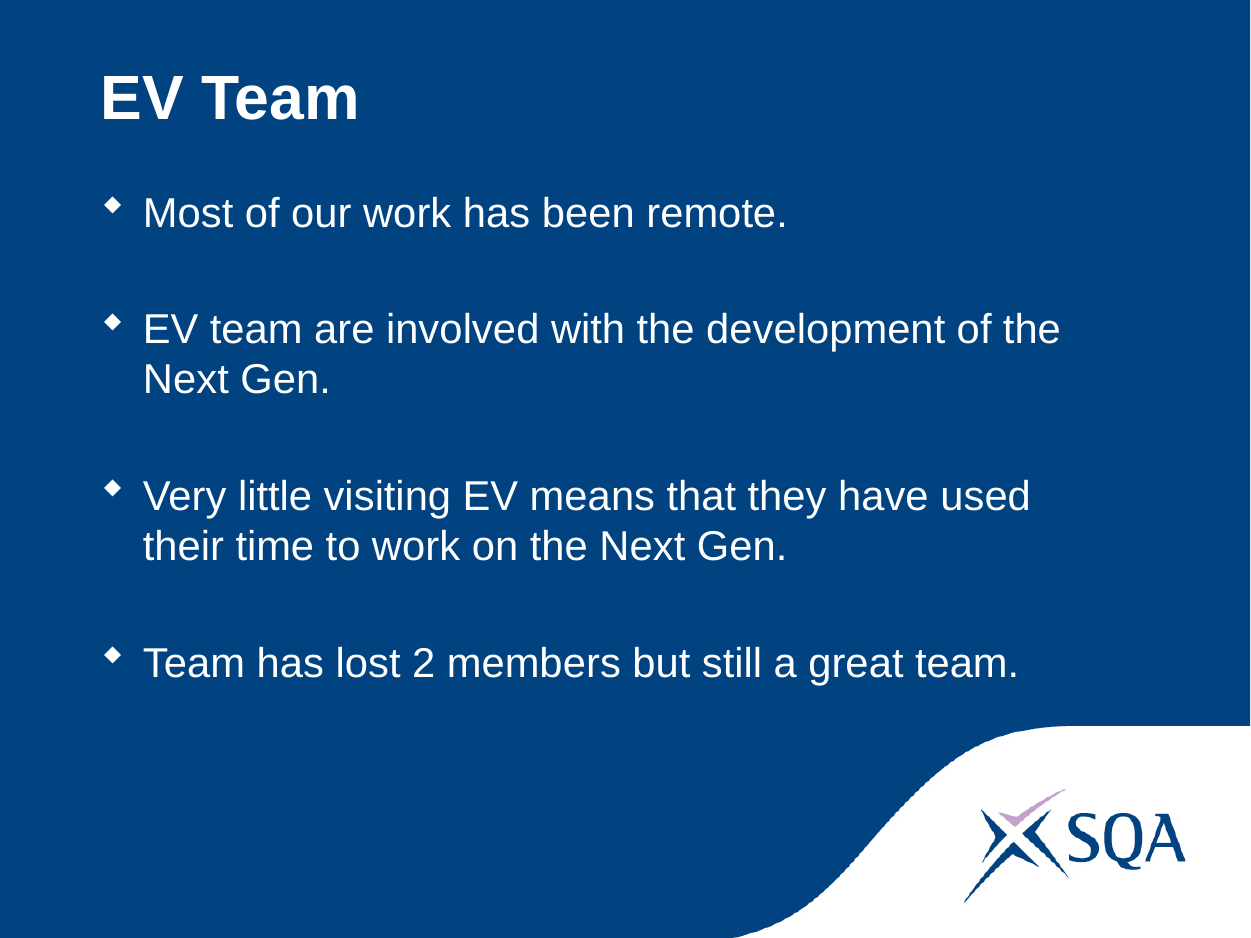

# EV Team
Most of our work has been remote.

EV team are involved with the development of the Next Gen.

Very little visiting EV means that they have used their time to work on the Next Gen.

Team has lost 2 members but still a great team.